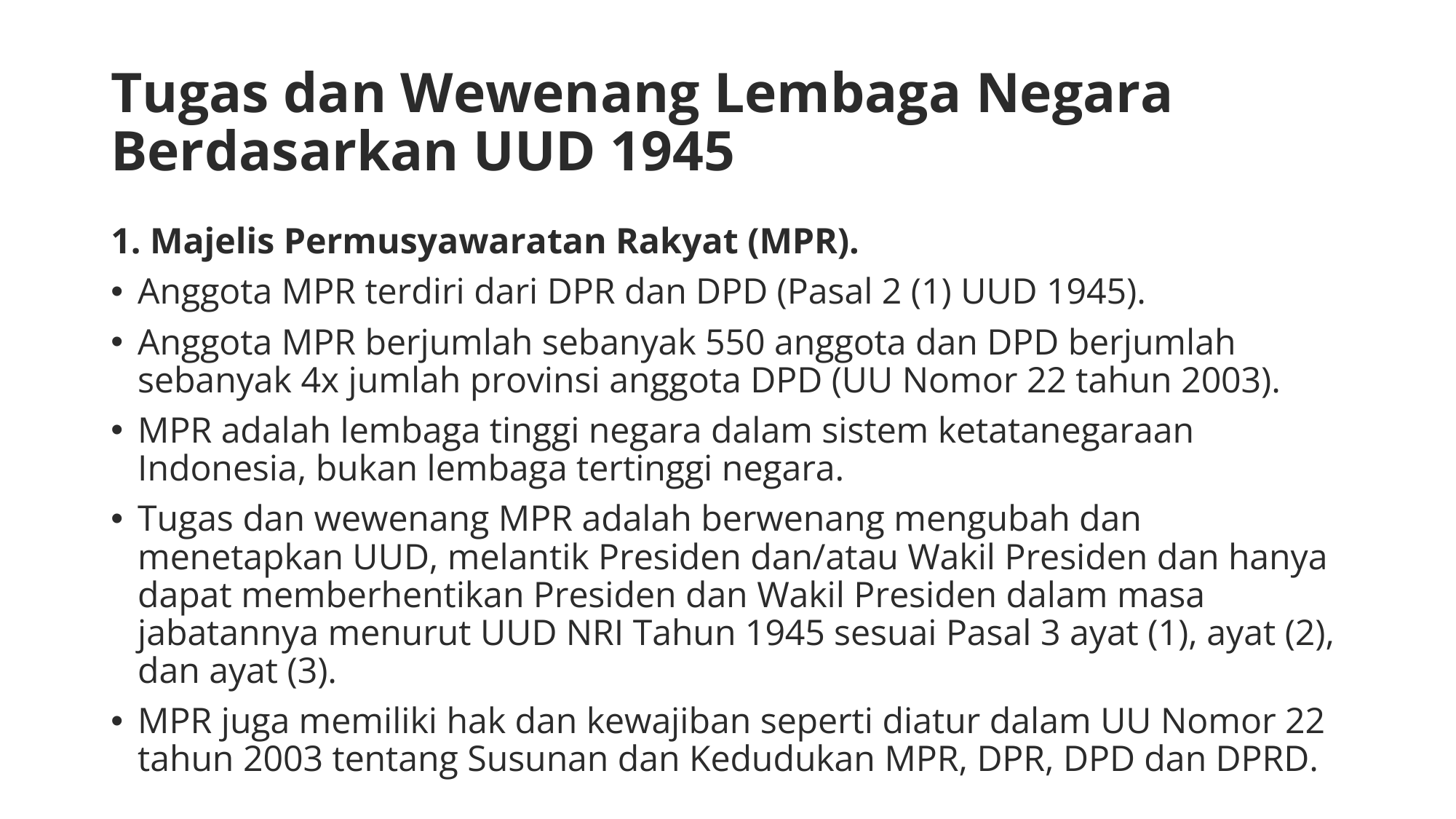

# Tugas dan Wewenang Lembaga Negara Berdasarkan UUD 1945
1. Majelis Permusyawaratan Rakyat (MPR).
Anggota MPR terdiri dari DPR dan DPD (Pasal 2 (1) UUD 1945).
Anggota MPR berjumlah sebanyak 550 anggota dan DPD berjumlah sebanyak 4x jumlah provinsi anggota DPD (UU Nomor 22 tahun 2003).
MPR adalah lembaga tinggi negara dalam sistem ketatanegaraan Indonesia, bukan lembaga tertinggi negara.
Tugas dan wewenang MPR adalah berwenang mengubah dan menetapkan UUD, melantik Presiden dan/atau Wakil Presiden dan hanya dapat memberhentikan Presiden dan Wakil Presiden dalam masa jabatannya menurut UUD NRI Tahun 1945 sesuai Pasal 3 ayat (1), ayat (2), dan ayat (3).
MPR juga memiliki hak dan kewajiban seperti diatur dalam UU Nomor 22 tahun 2003 tentang Susunan dan Kedudukan MPR, DPR, DPD dan DPRD.